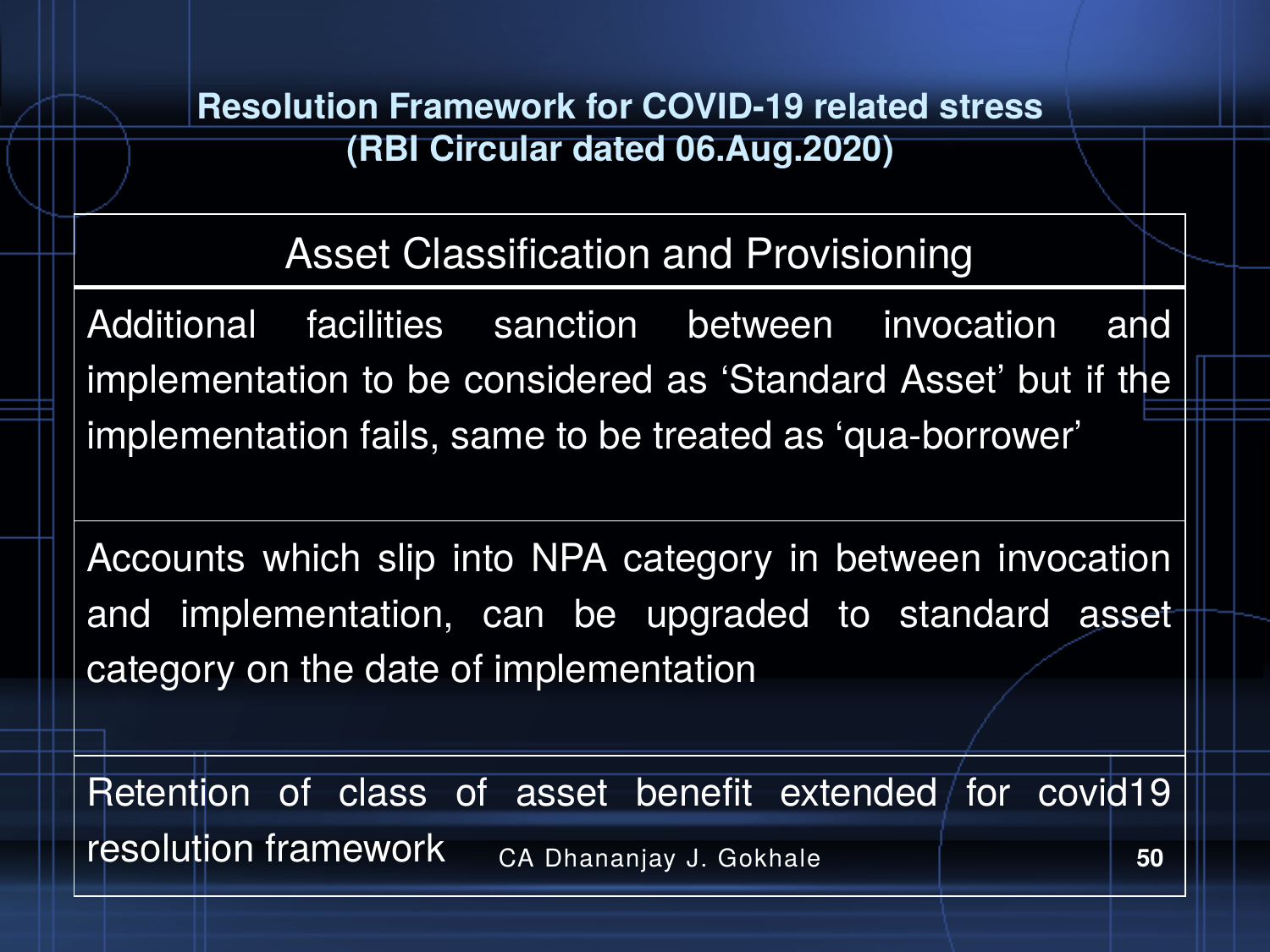

# Resolution Framework for COVID-19 related stress (RBI Circular dated 06.Aug.2020)
| Asset Classification and Provisioning |
| --- |
| Additional facilities sanction between invocation and implementation to be considered as ‘Standard Asset’ but if the implementation fails, same to be treated as ‘qua-borrower’ |
| Accounts which slip into NPA category in between invocation and implementation, can be upgraded to standard asset category on the date of implementation |
| Retention of class of asset benefit extended for covid19 resolution framework |
CA Dhananjay J. Gokhale
50